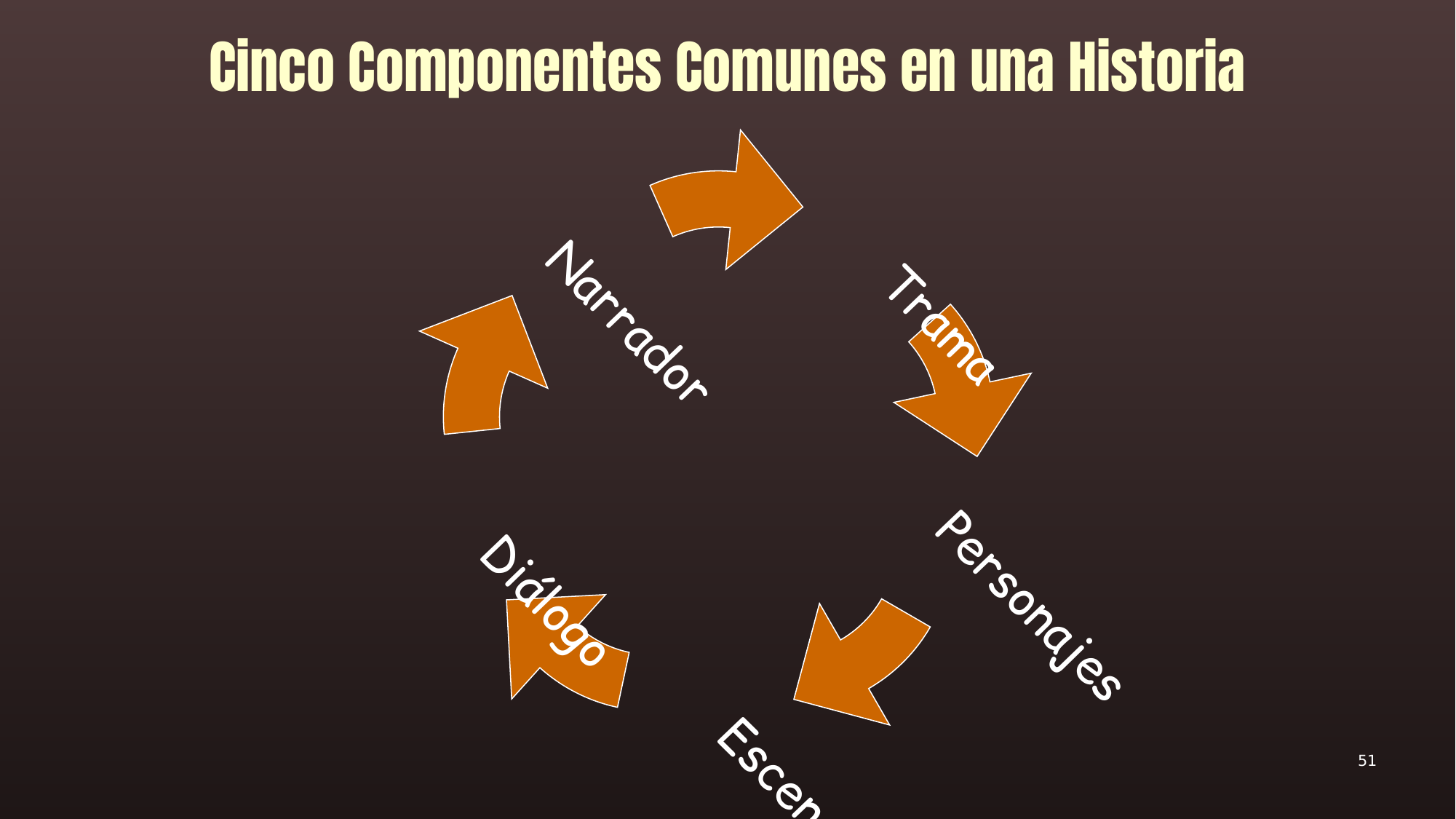

# Cinco Componentes Comunes en una Historia

Narrador
Trama

Personajes
Diálogo

Escena
51